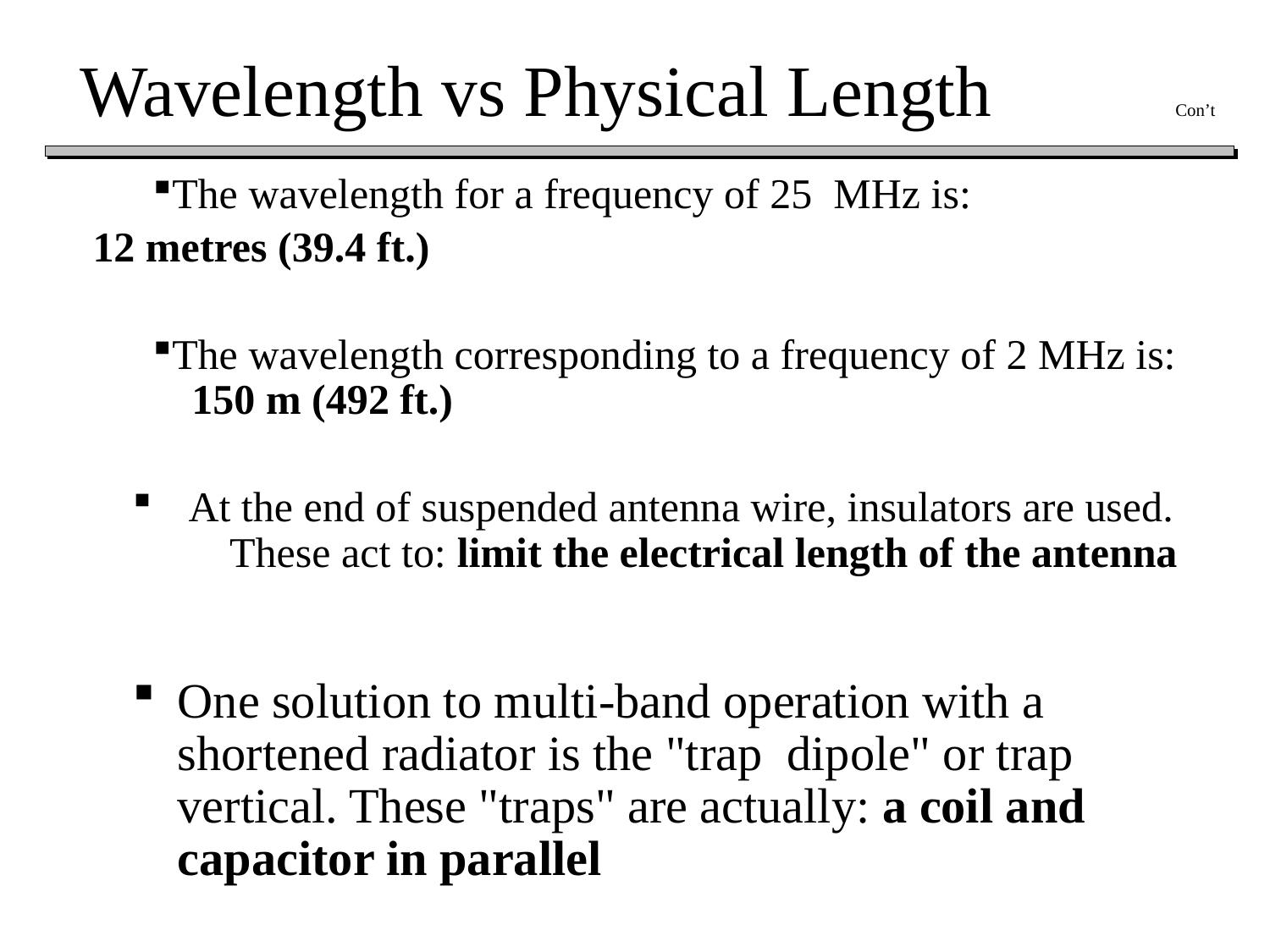

# Wavelength vs Physical Length          Con’t

The wavelength for a frequency of 25  MHz is:
12 metres (39.4 ft.)

The wavelength corresponding to a frequency of 2 MHz is:         150 m (492 ft.)

 At the end of suspended antenna wire, insulators are used.       These act to: limit the electrical length of the antenna

One solution to multi-band operation with a shortened radiator is the "trap  dipole" or trap vertical. These "traps" are actually: a coil and capacitor in parallel